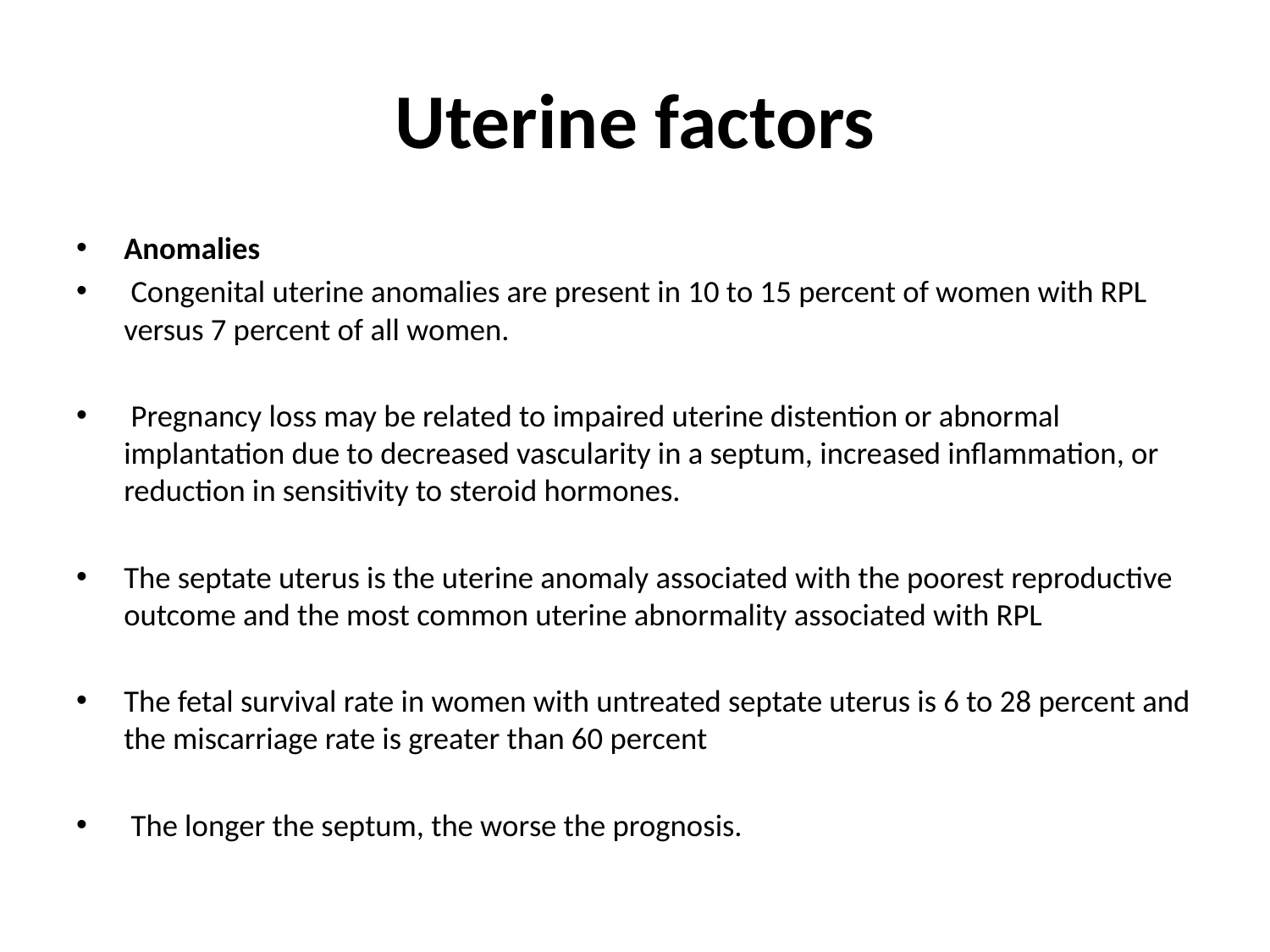

# Uterine factors
Anomalies
 Congenital uterine anomalies are present in 10 to 15 percent of women with RPL versus 7 percent of all women.

 Pregnancy loss may be related to impaired uterine distention or abnormal implantation due to decreased vascularity in a septum, increased inflammation, or reduction in sensitivity to steroid hormones.

The septate uterus is the uterine anomaly associated with the poorest reproductive outcome and the most common uterine abnormality associated with RPL

The fetal survival rate in women with untreated septate uterus is 6 to 28 percent and the miscarriage rate is greater than 60 percent

 The longer the septum, the worse the prognosis.